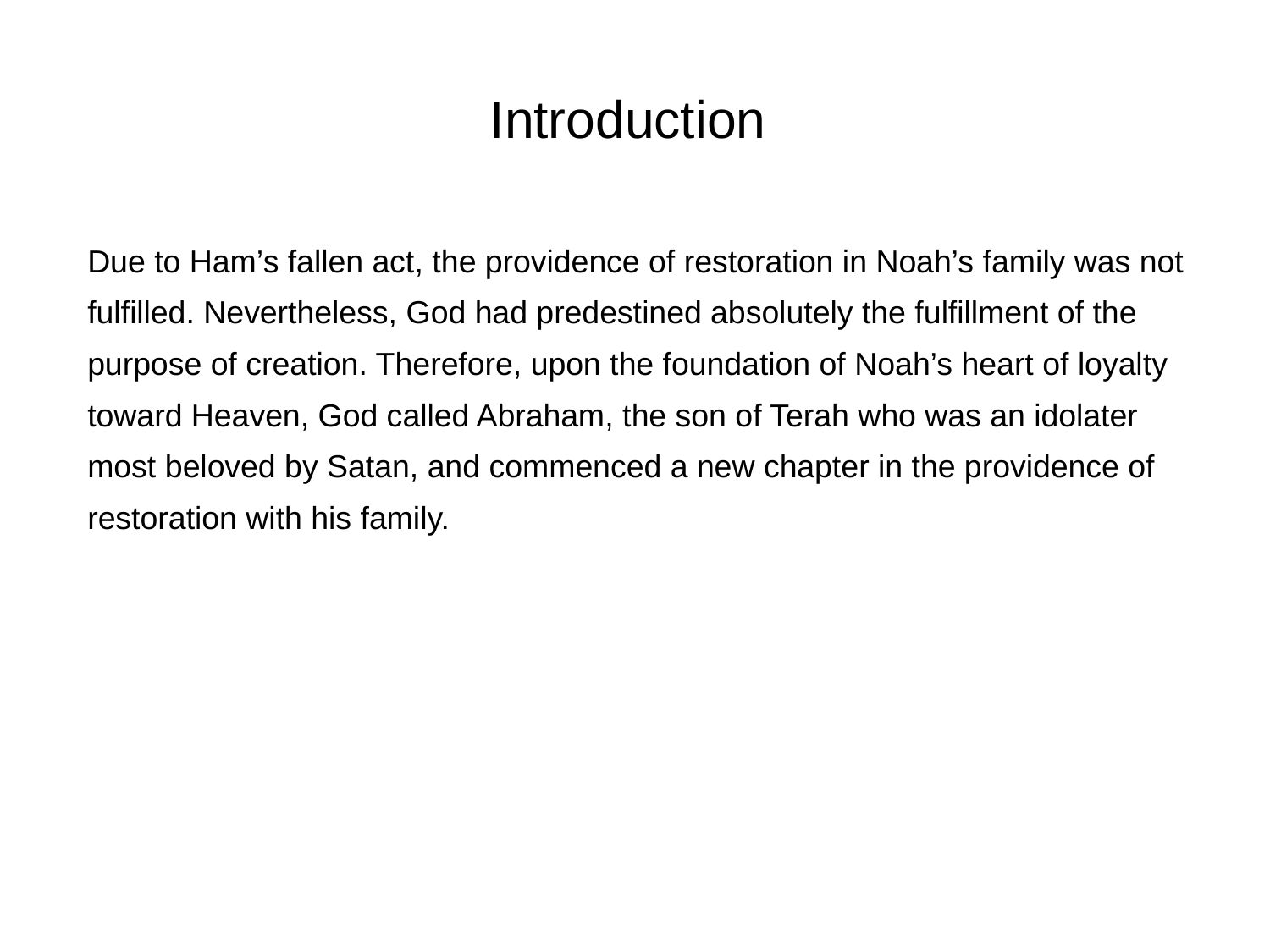

Introduction
Due to Ham’s fallen act, the providence of restoration in Noah’s family was not fulfilled. Nevertheless, God had predestined absolutely the fulfillment of the purpose of creation. Therefore, upon the foundation of Noah’s heart of loyalty toward Heaven, God called Abraham, the son of Terah who was an idolater most beloved by Satan, and commenced a new chapter in the providence of restoration with his family.